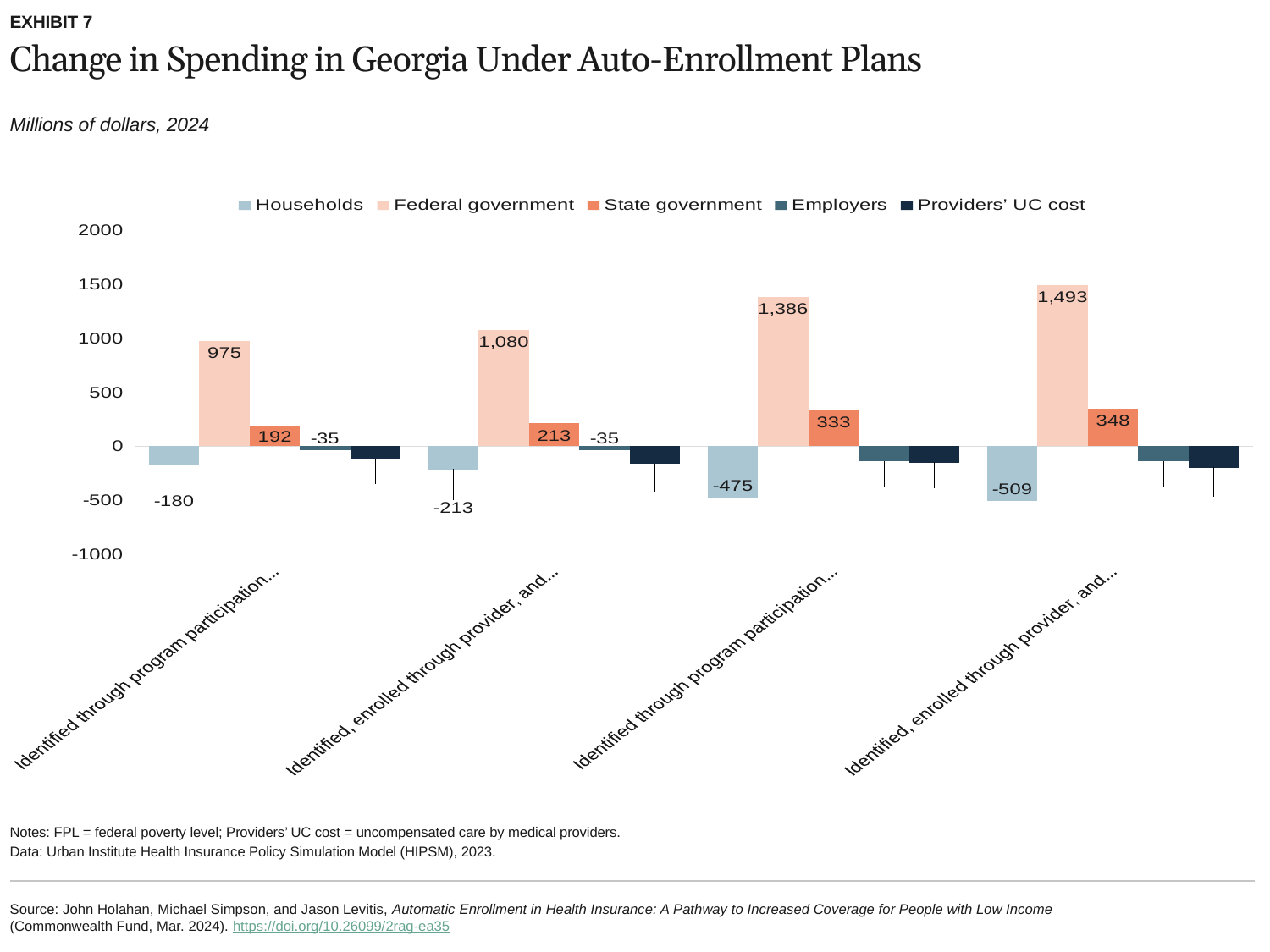

EXHIBIT 7
# Change in Spending in Georgia Under Auto-Enrollment Plans
Millions of dollars, 2024

### Chart

| Category | Households | Federal government | State government | Employers | Providers’ UC cost |
|---|---|---|---|---|---|
| Identified through program participation and auto-enrolled to 150% FPL | -180.0 | 975.0 | 192.0 | -35.0 | -119.0 |
| Identified, enrolled through provider, and contingently covered to 150% FPL  | -213.0 | 1080.0 | 213.0 | -35.0 | -161.0 |
| Identified through program participation and auto-enrolled to 200% FPL | -475.0 | 1386.0 | 333.0 | -139.0 | -151.0 |
| Identified, enrolled through provider, and contingently covered to 200% FPL | -509.0 | 1493.0 | 348.0 | -139.0 | -197.0 |
Notes: FPL = federal poverty level; Providers’ UC cost = uncompensated care by medical providers.
Data: Urban Institute Health Insurance Policy Simulation Model (HIPSM), 2023.